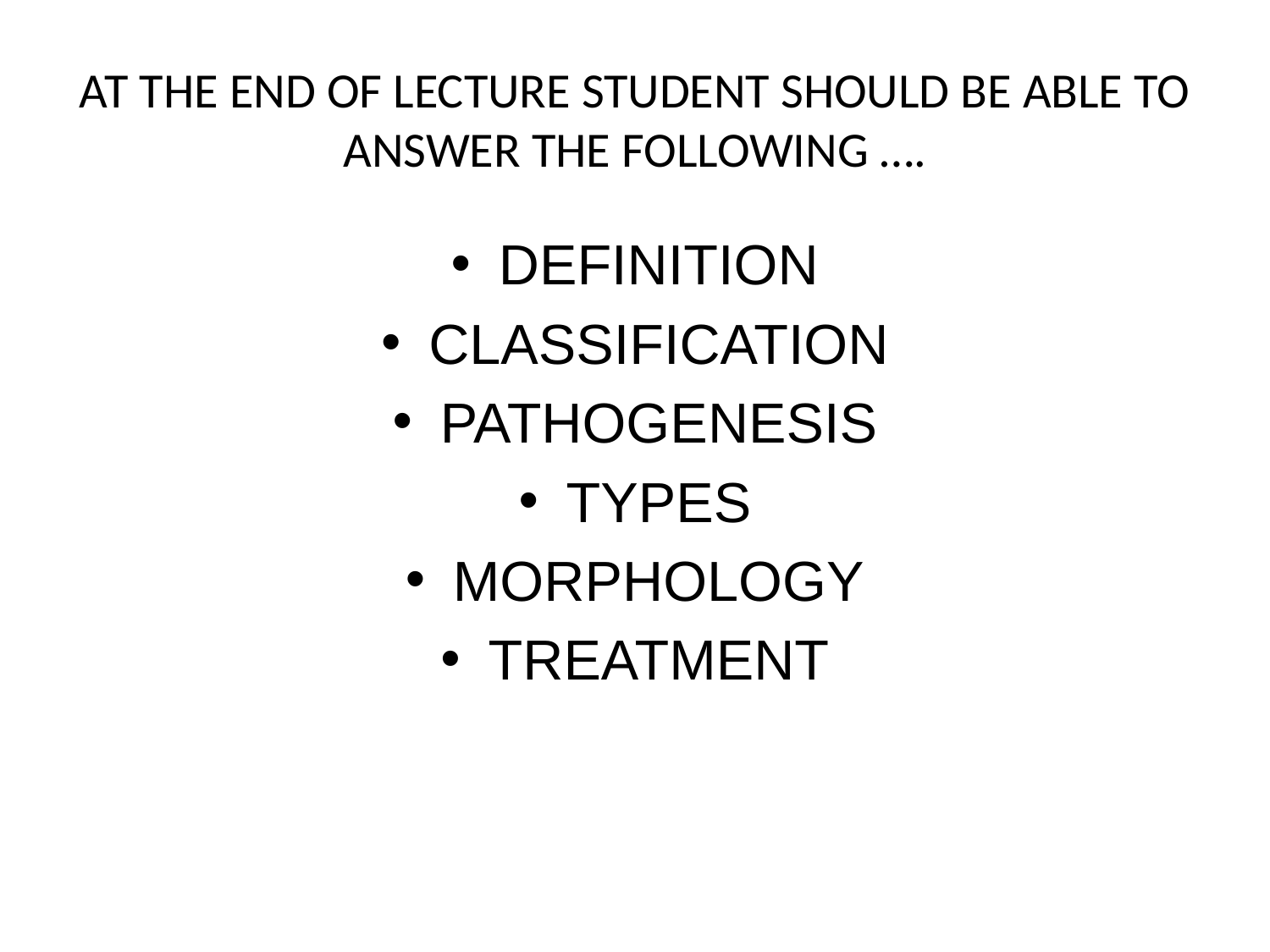

# AT THE END OF LECTURE STUDENT SHOULD BE ABLE TO ANSWER THE FOLLOWING ….
DEFINITION
CLASSIFICATION
PATHOGENESIS
TYPES
MORPHOLOGY
TREATMENT